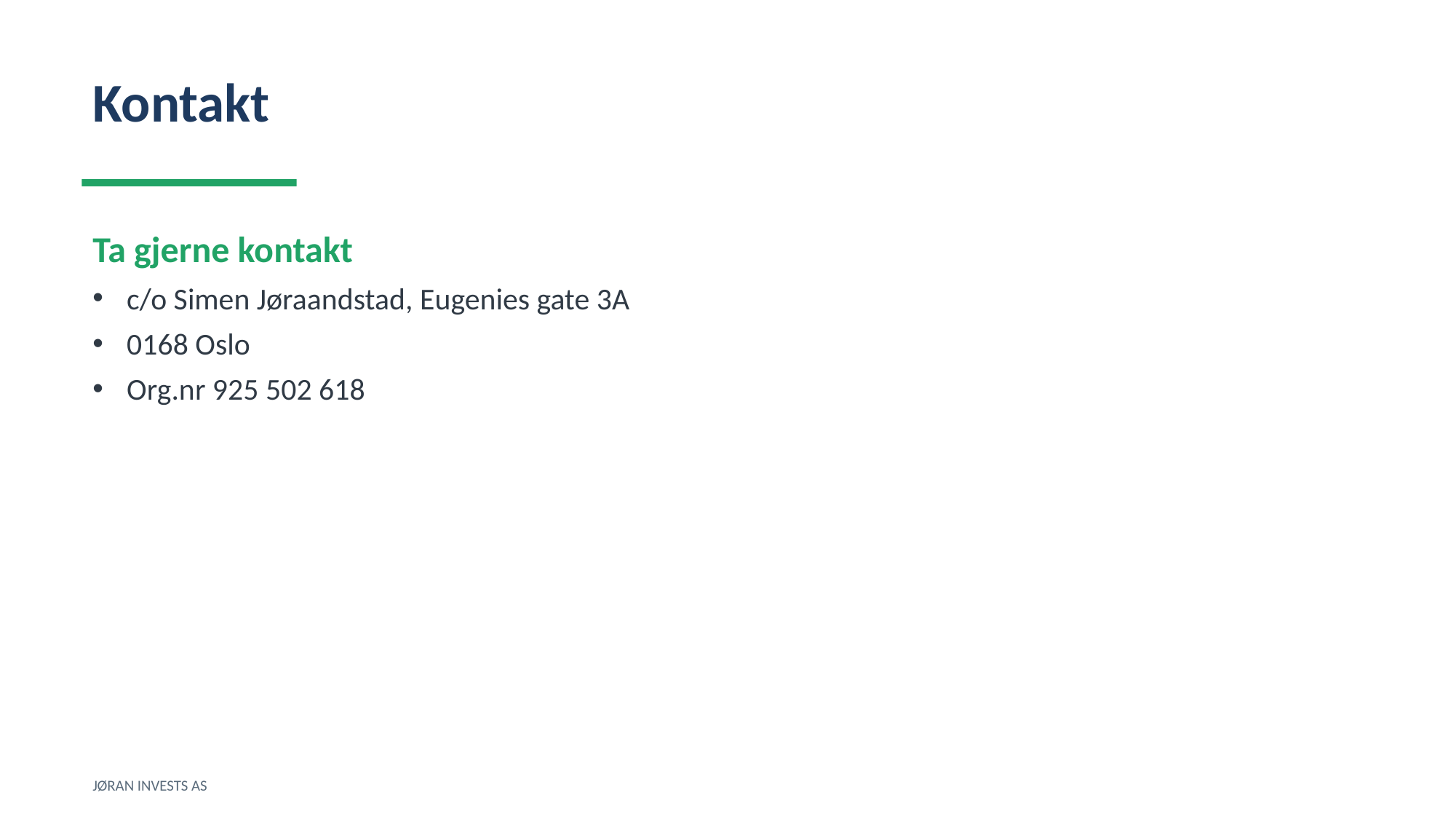

Kontakt

Ta gjerne kontakt
c/o Simen Jøraandstad, Eugenies gate 3A
0168 Oslo
Org.nr 925 502 618
JØRAN INVESTS AS